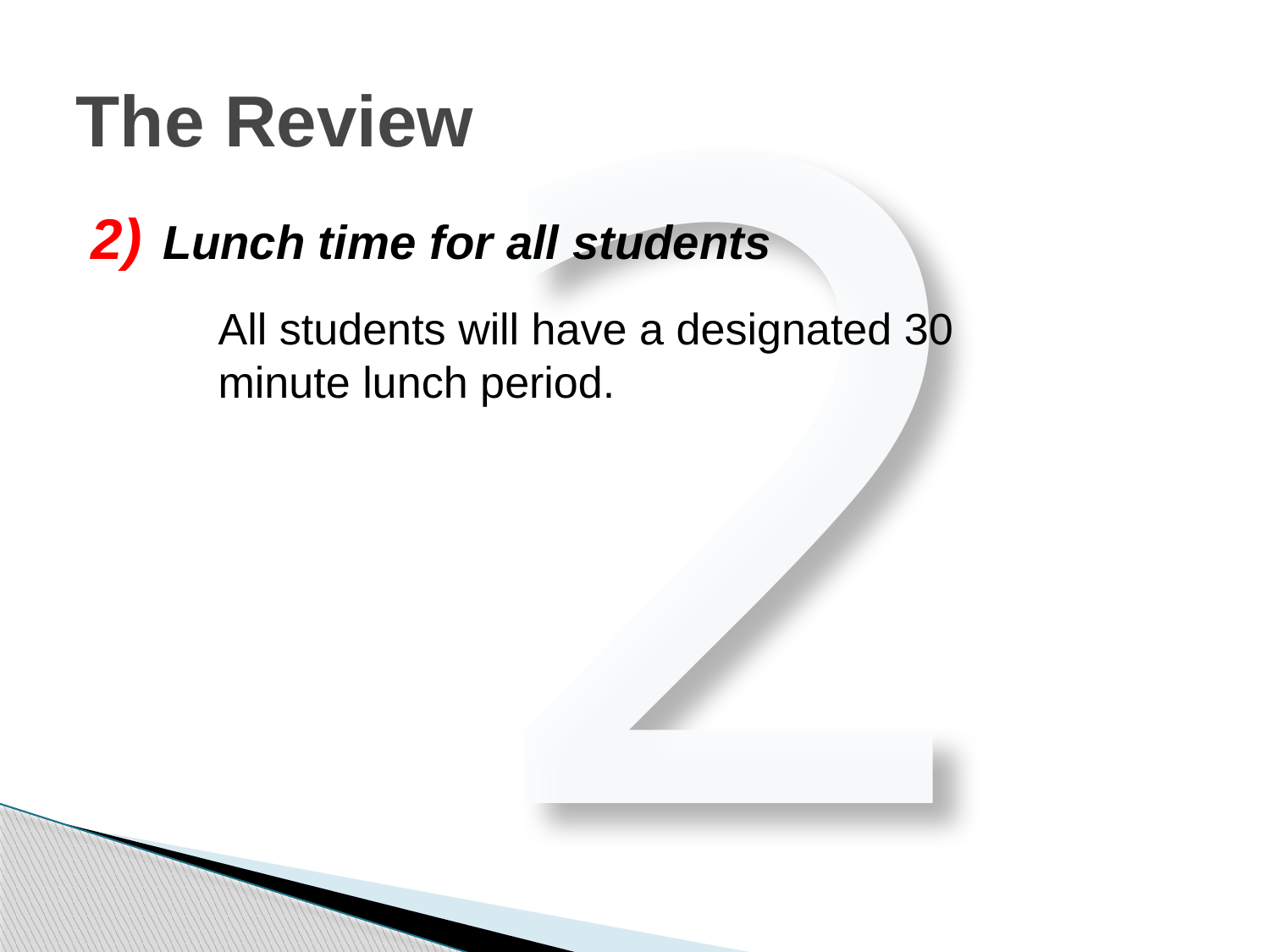

2
# The Review
Lunch time for all students
	All students will have a designated 30
	minute lunch period.